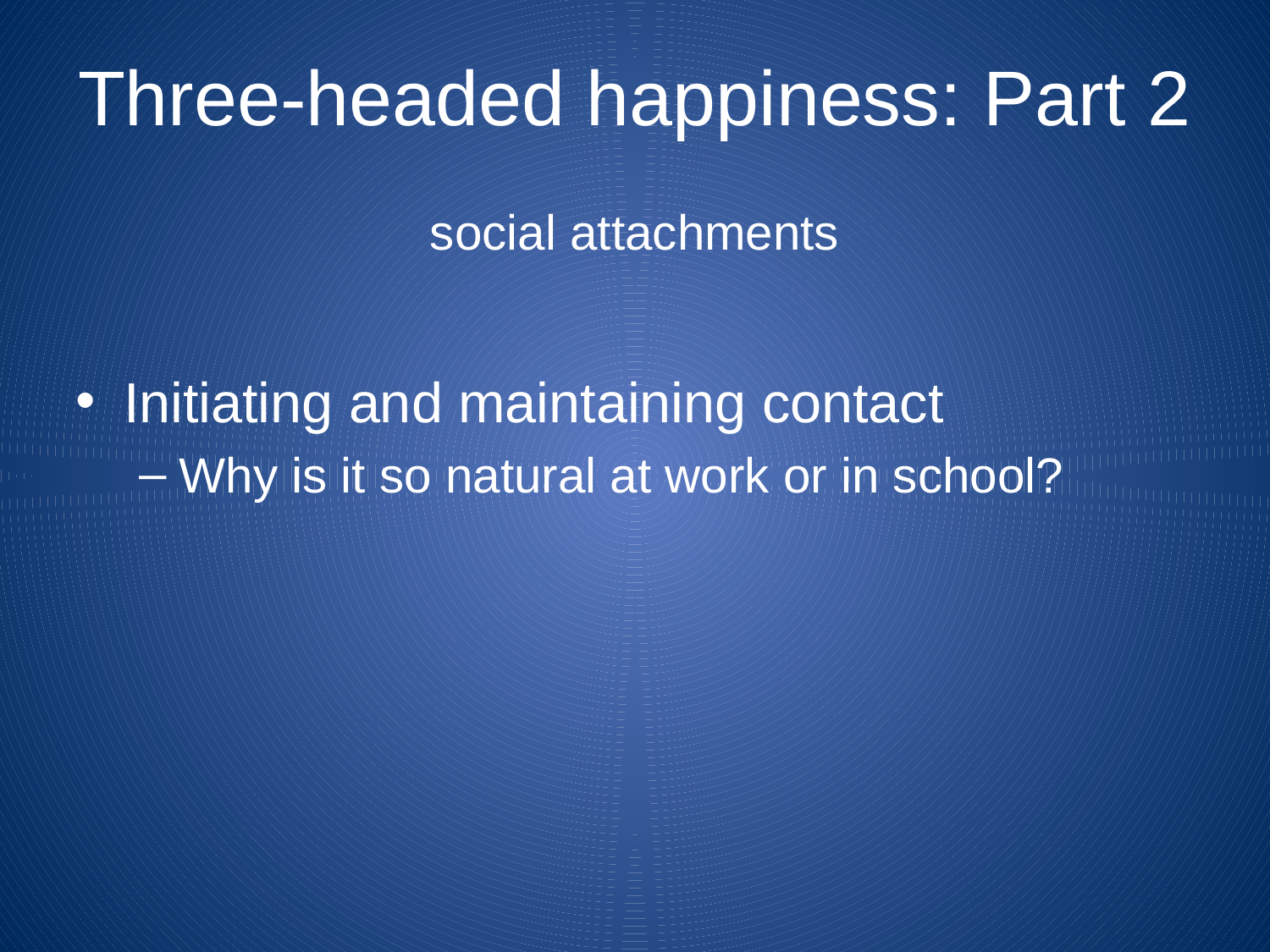

# Three-headed happiness: Part 2 social attachments
Initiating and maintaining contact
Why is it so natural at work or in school?